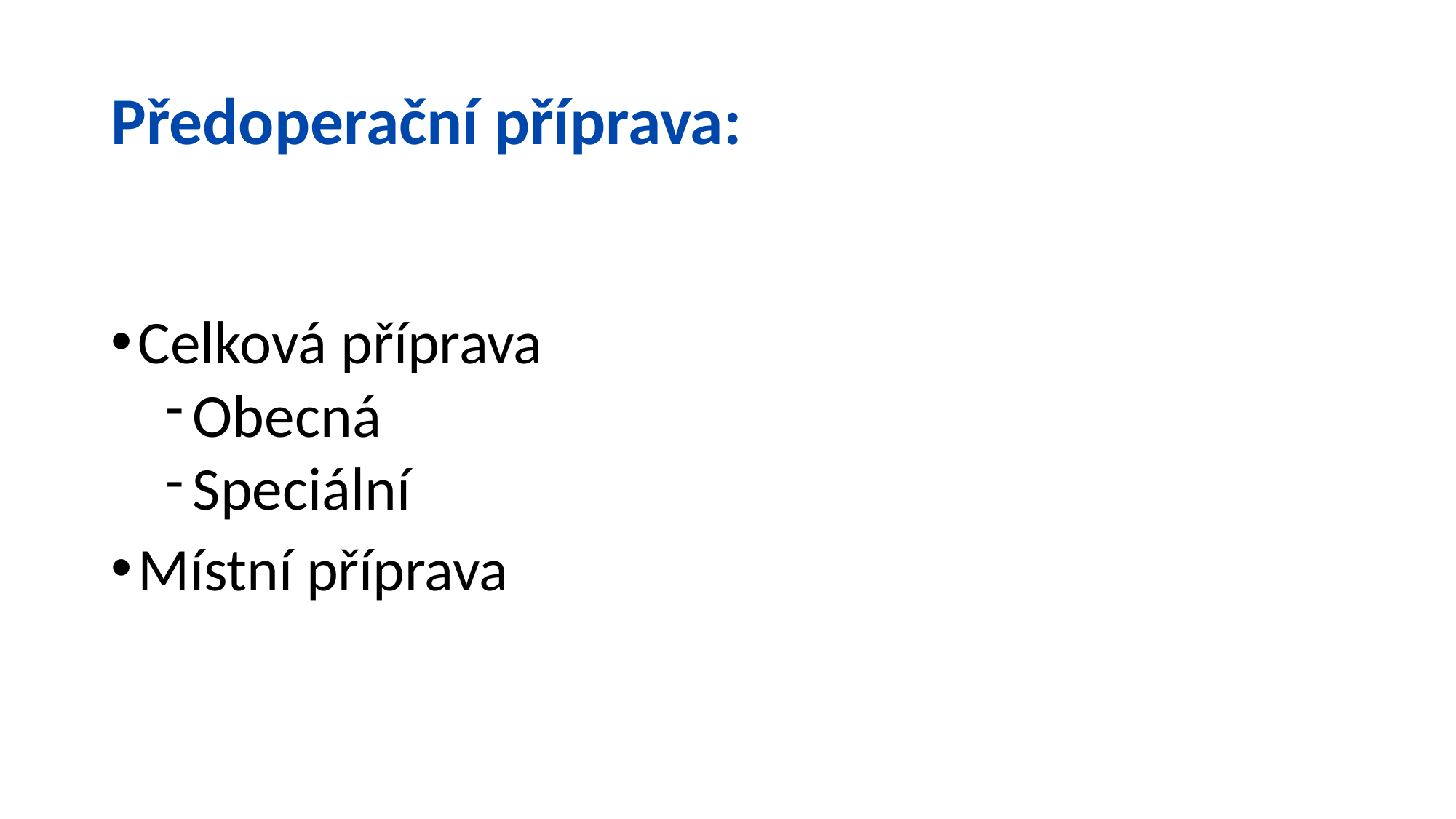

# Předoperační příprava:

Celková příprava
Obecná
Speciální
Místní příprava